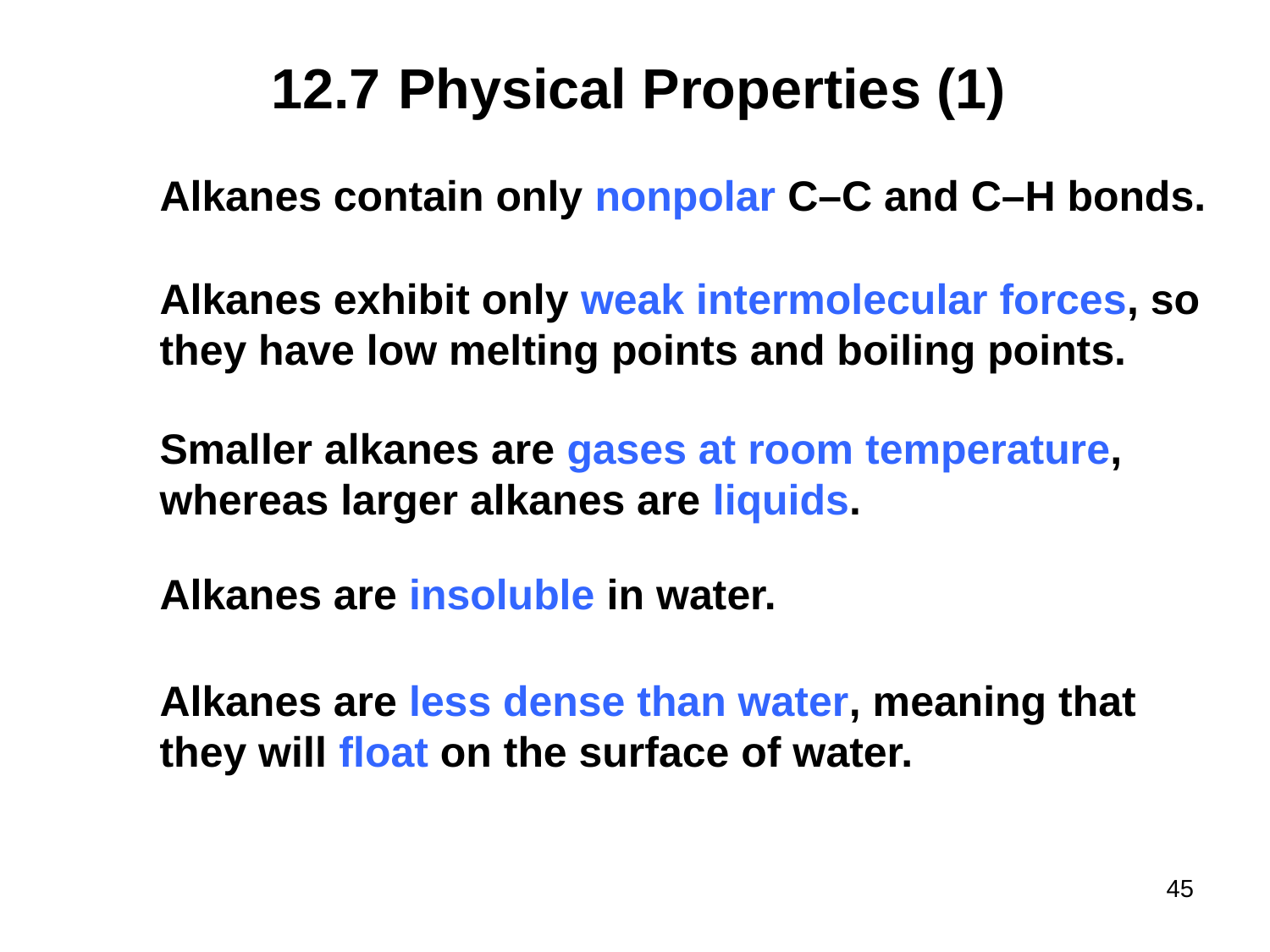

# 12.7	Physical Properties (1)
Alkanes contain only nonpolar C–C and C–H bonds.
Alkanes exhibit only weak intermolecular forces, so they have low melting points and boiling points.
Smaller alkanes are gases at room temperature, whereas larger alkanes are liquids.
Alkanes are insoluble in water.
Alkanes are less dense than water, meaning that they will float on the surface of water.